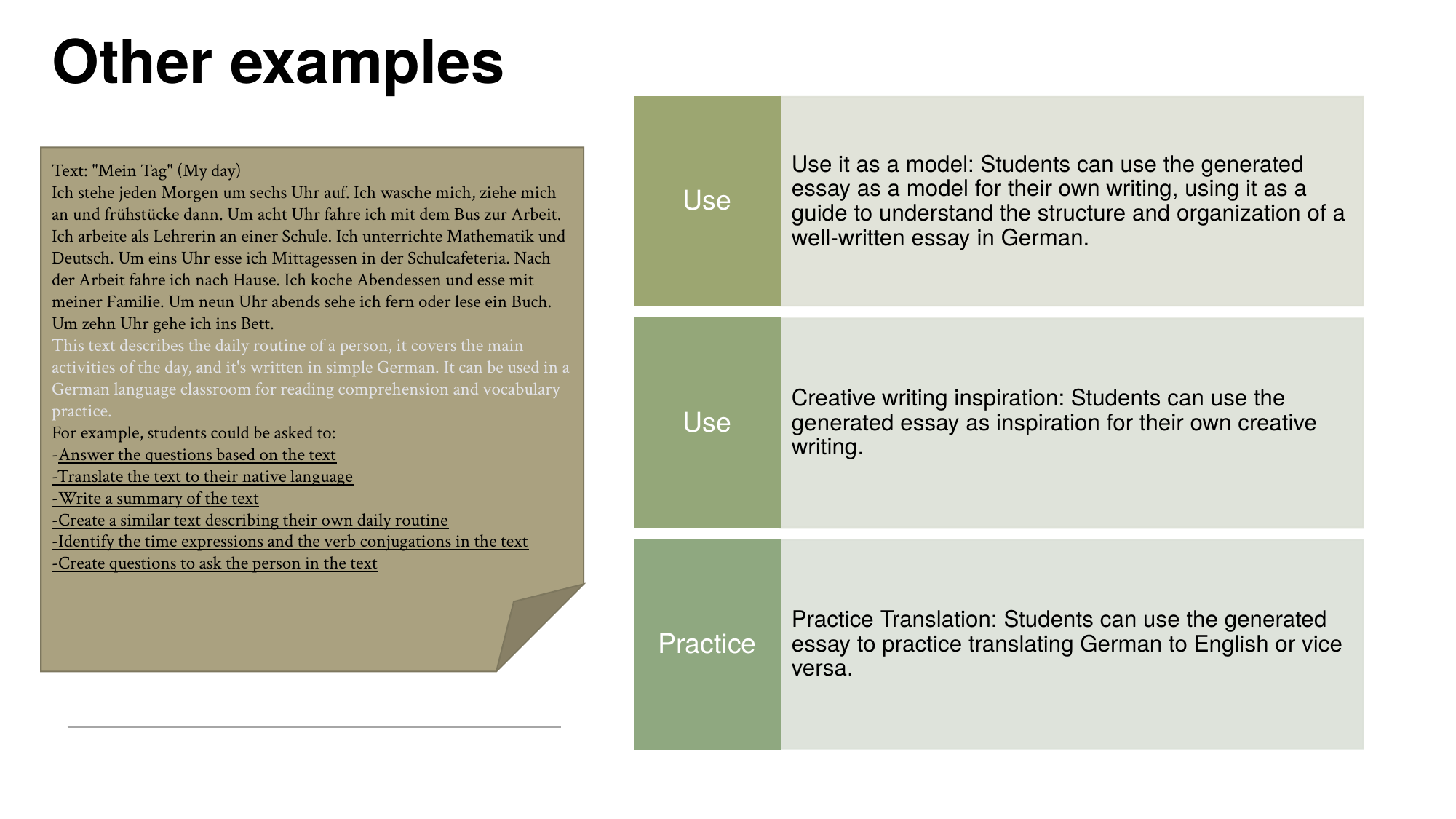

# Other examples
Use it as a model: Students can use the generated essay as a model for their own writing, using it as a guide to understand the structure and organization of a well-written essay in German.
Use
Creative writing inspiration: Students can use the generated essay as inspiration for their own creative writing.
Use
Practice Translation: Students can use the generated essay to practice translating German to English or vice versa.
Practice
Text: "Mein Tag" (My day)
Ich stehe jeden Morgen um sechs Uhr auf. Ich wasche mich, ziehe mich an und frühstücke dann. Um acht Uhr fahre ich mit dem Bus zur Arbeit. Ich arbeite als Lehrerin an einer Schule. Ich unterrichte Mathematik und Deutsch. Um eins Uhr esse ich Mittagessen in der Schulcafeteria. Nach der Arbeit fahre ich nach Hause. Ich koche Abendessen und esse mit meiner Familie. Um neun Uhr abends sehe ich fern oder lese ein Buch. Um zehn Uhr gehe ich ins Bett.
This text describes the daily routine of a person, it covers the main activities of the day, and it's written in simple German. It can be used in a German language classroom for reading comprehension and vocabulary practice.
For example, students could be asked to:
-Answer the questions based on the text
-Translate the text to their native language
-Write a summary of the text
-Create a similar text describing their own daily routine
-Identify the time expressions and the verb conjugations in the text
-Create questions to ask the person in the text